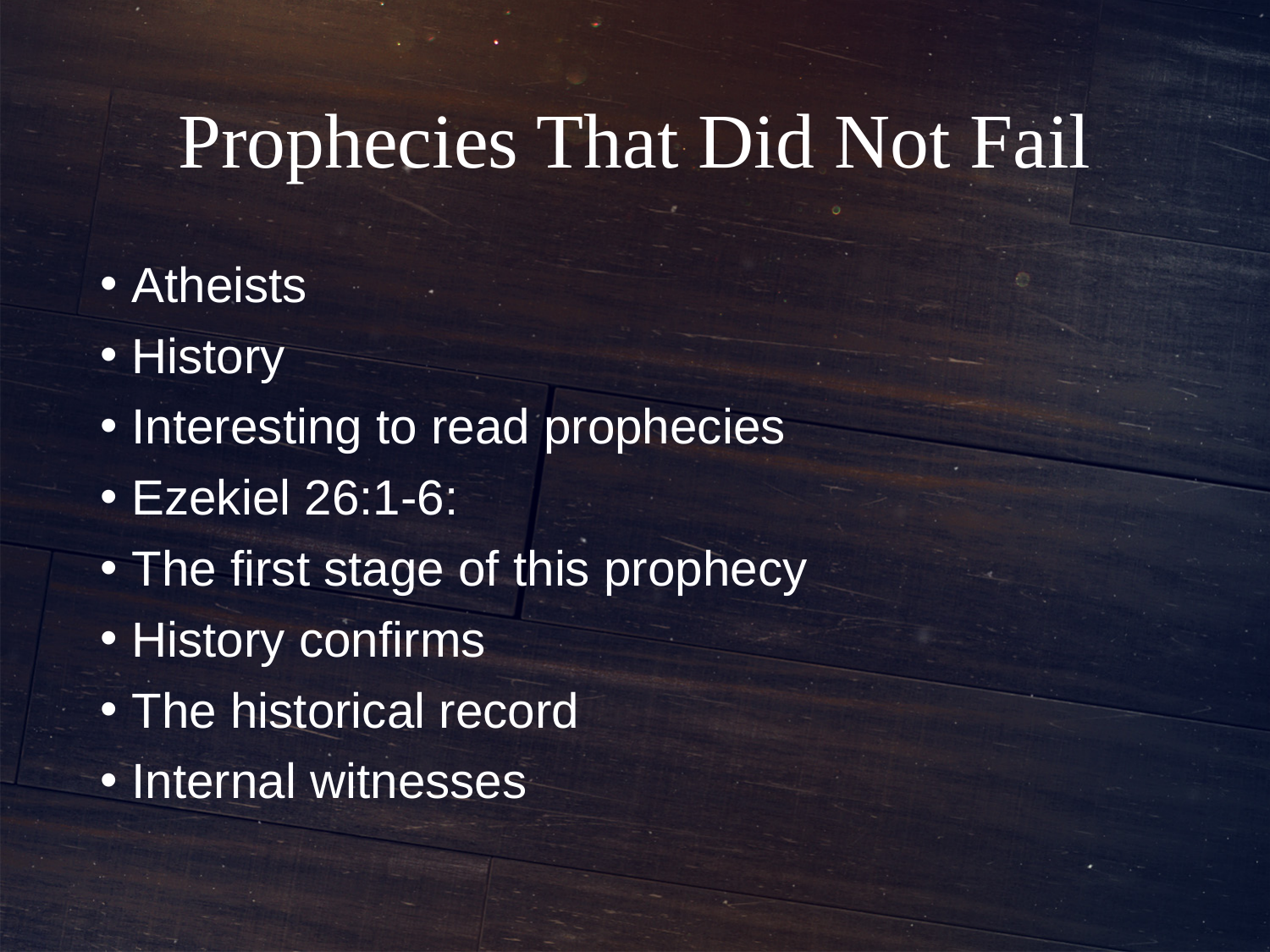

# Prophecies That Did Not Fail
Atheists
History
Interesting to read prophecies
Ezekiel 26:1-6:
The first stage of this prophecy
History confirms
The historical record
Internal witnesses